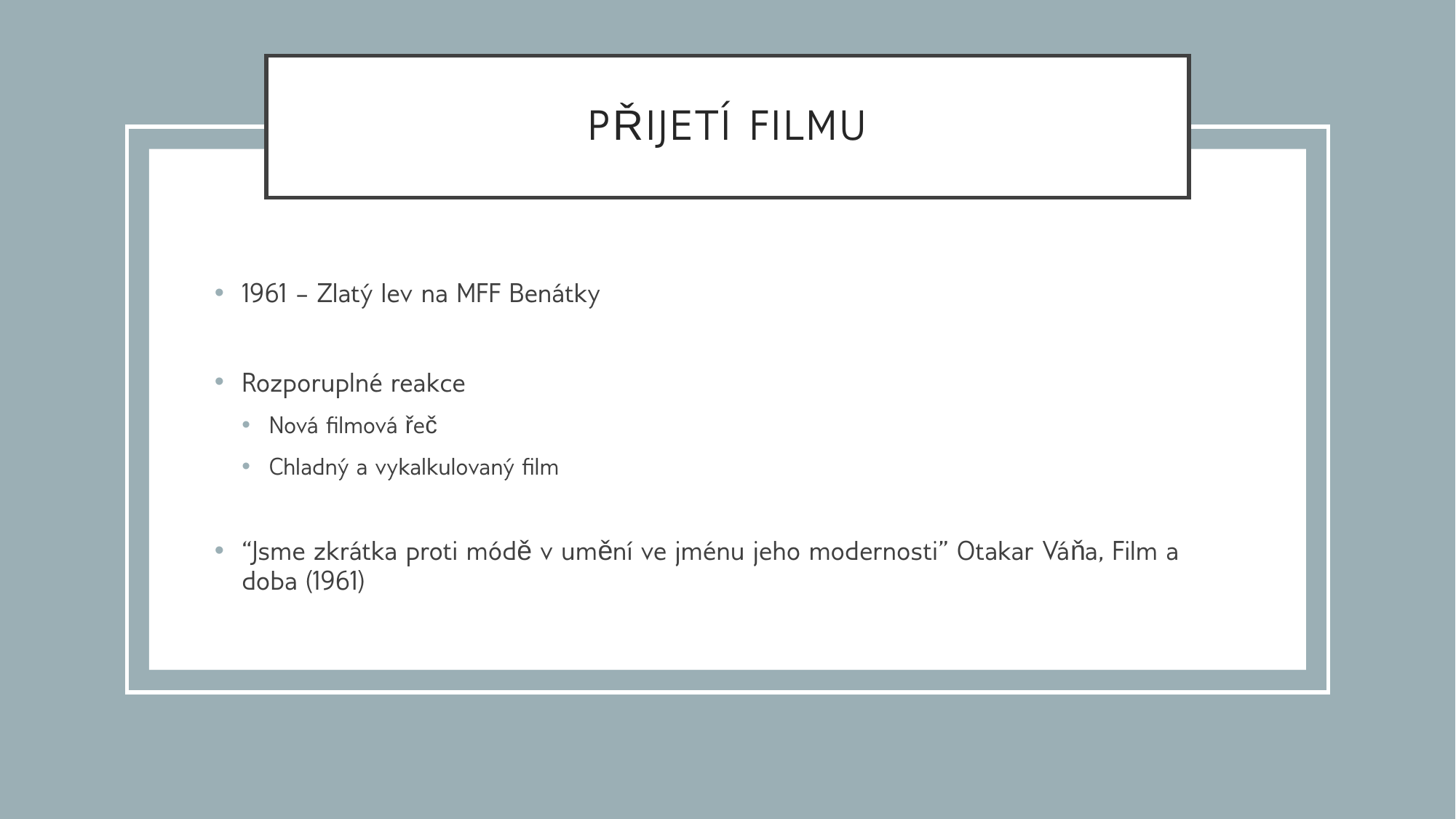

# Přijetí filmu

1961 – Zlatý lev na MFF Benátky

Rozporuplné reakce
Nová filmová řeč
Chladný a vykalkulovaný film

“Jsme zkrátka proti módě v umění ve jménu jeho modernosti” Otakar Váňa, Film a doba (1961)